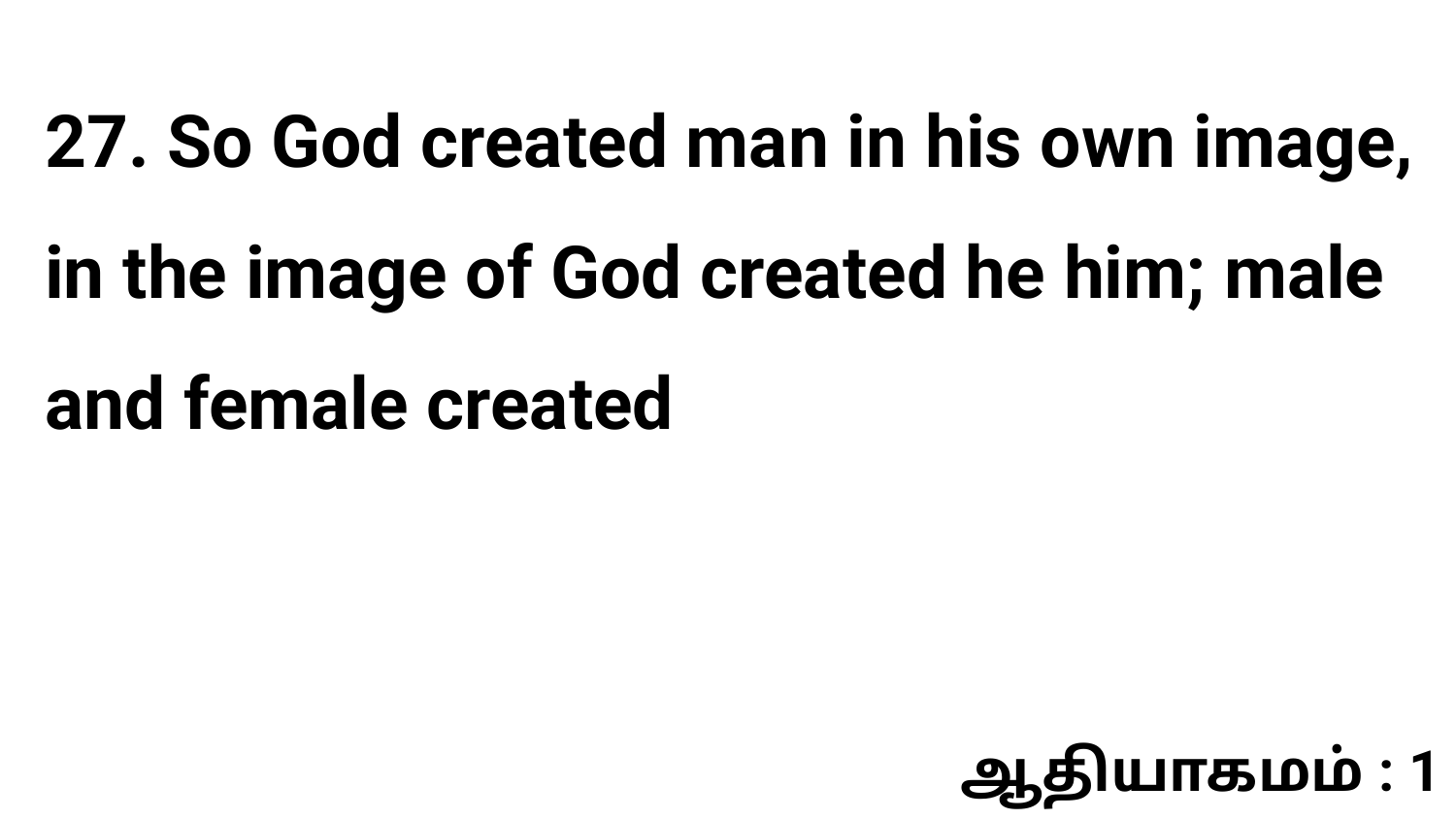

27. So God created man in his own image, in the image of God created he him; male and female created
ஆதியாகமம் : 1